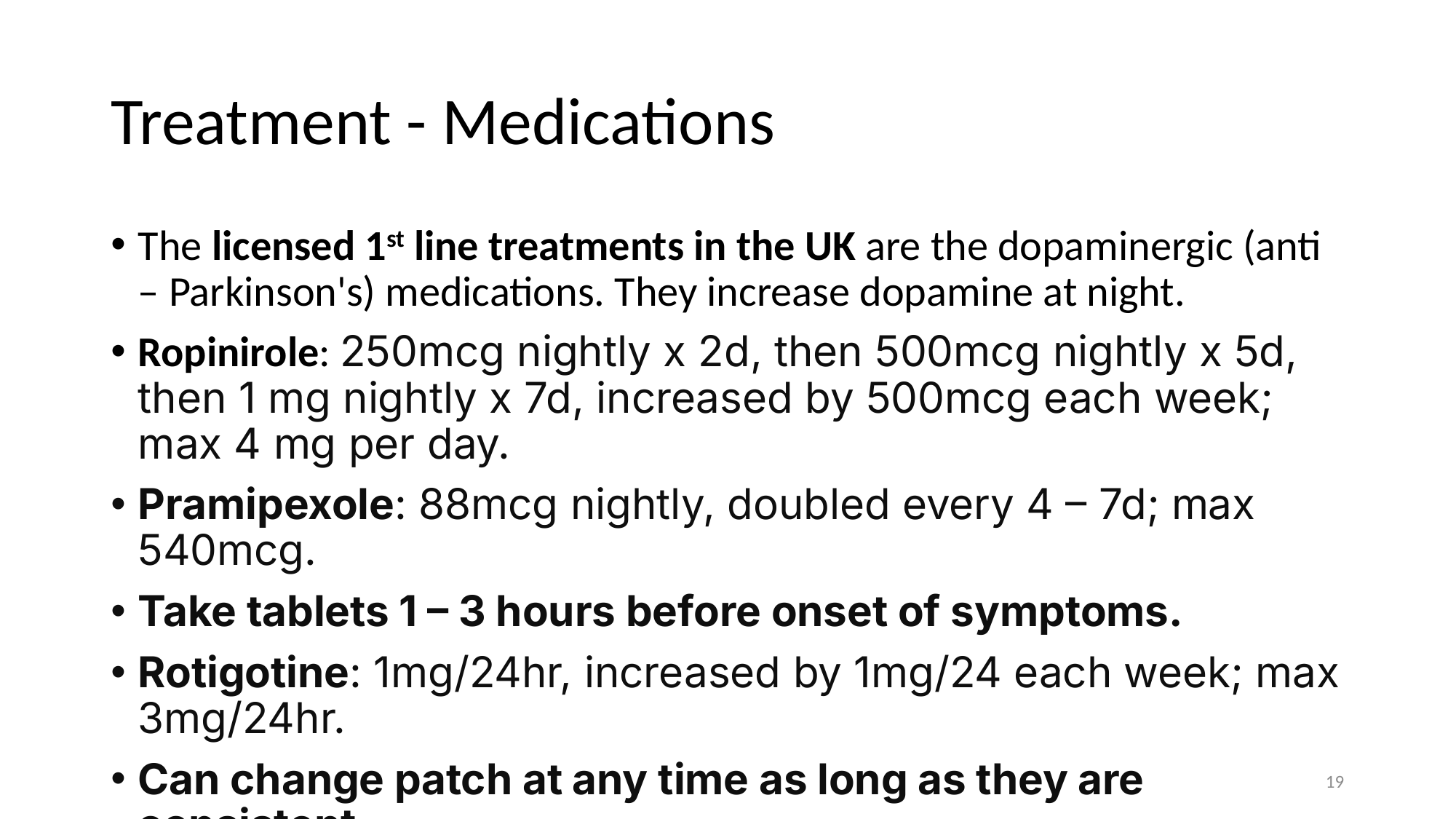

# Treatment - Medications
The licensed 1st line treatments in the UK are the dopaminergic (anti – Parkinson's) medications. They increase dopamine at night.
Ropinirole: 250mcg nightly x 2d, then 500mcg nightly x 5d, then 1 mg nightly x 7d, increased by 500mcg each week; max 4 mg per day.
Pramipexole: 88mcg nightly, doubled every 4 – 7d; max 540mcg.
Take tablets 1 – 3 hours before onset of symptoms.
Rotigotine: 1mg/24hr, increased by 1mg/24 each week; max 3mg/24hr.
Can change patch at any time as long as they are consistent.
19